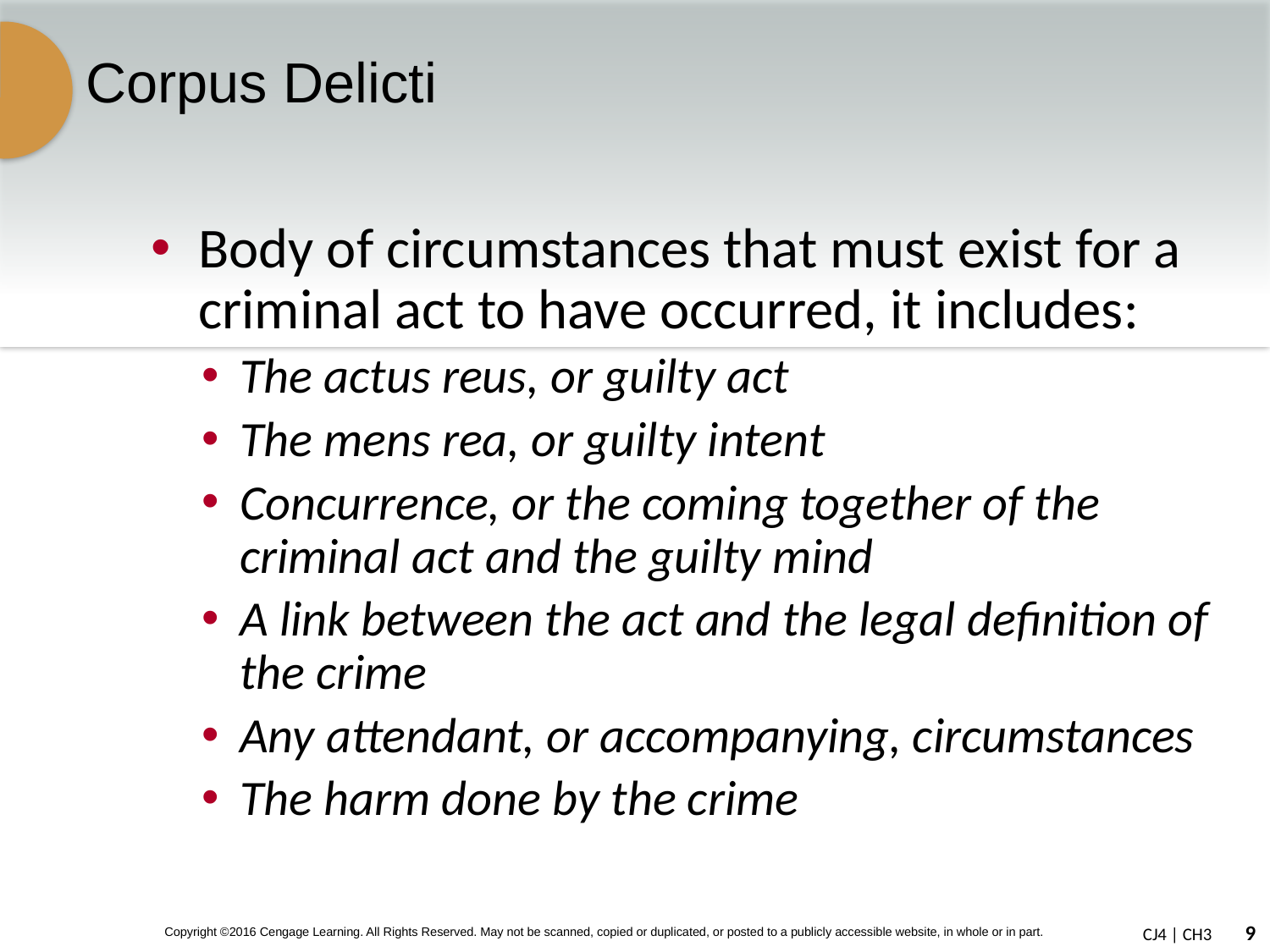

# Corpus Delicti
Body of circumstances that must exist for a criminal act to have occurred, it includes:
The actus reus, or guilty act
The mens rea, or guilty intent
Concurrence, or the coming together of the criminal act and the guilty mind
A link between the act and the legal definition of the crime
Any attendant, or accompanying, circumstances
The harm done by the crime